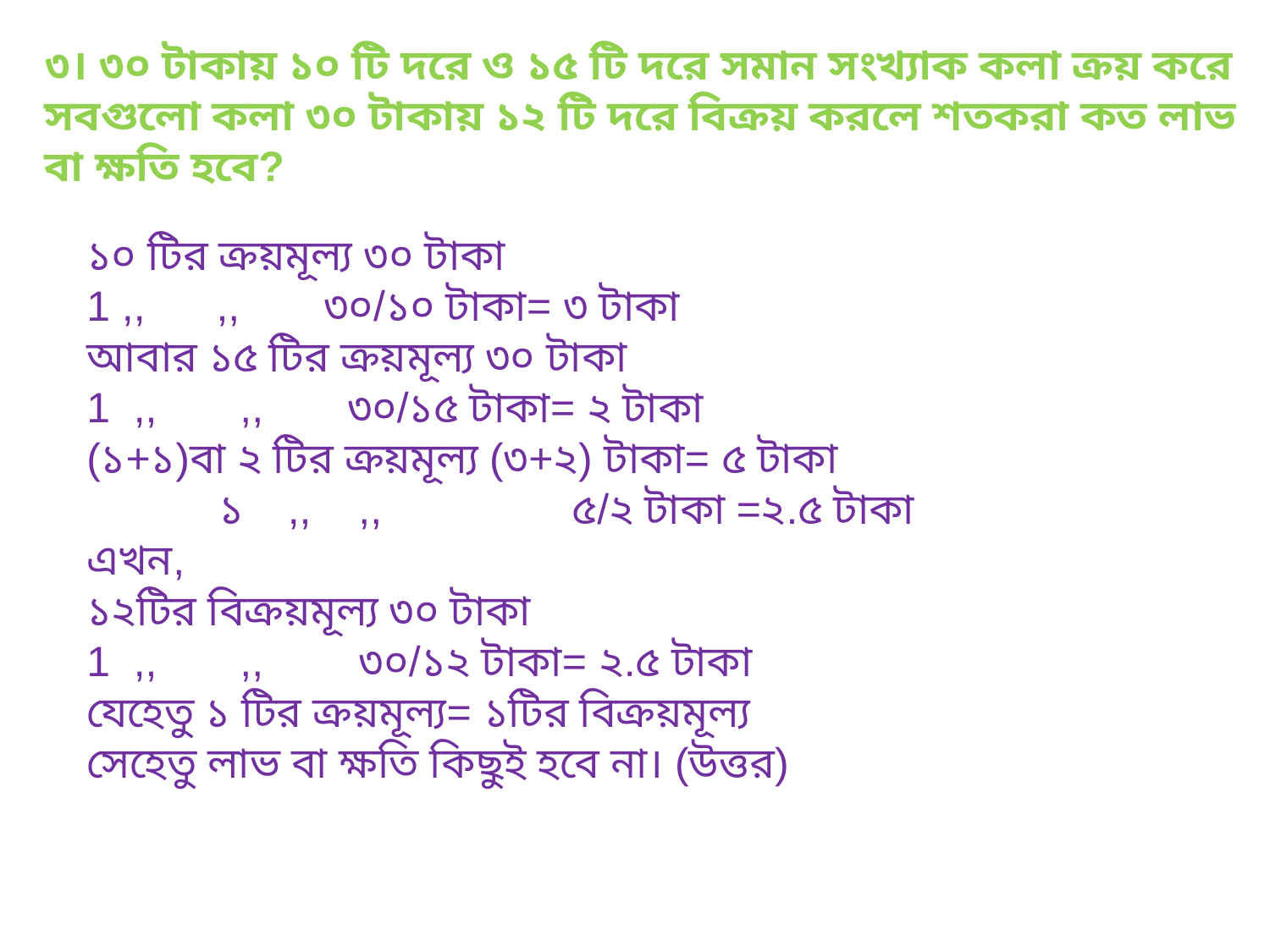

৩। ৩০ টাকায় ১০ টি দরে ও ১৫ টি দরে সমান সংখ্যাক কলা ক্রয় করে সবগুলো কলা ৩০ টাকায় ১২ টি দরে বিক্রয় করলে শতকরা কত লাভ বা ক্ষতি হবে?
১০ টির ক্রয়মূল্য ৩০ টাকা
1 ,,      ,,       ৩০/১০ টাকা= ৩ টাকা
আবার ১৫ টির ক্রয়মূল্য ৩০ টাকা
1  ,,       ,,       ৩০/১৫ টাকা= ২ টাকা
(১+১)বা ২ টির ক্রয়মূল্য (৩+২) টাকা= ৫ টাকা
            ১    ,,    ,,                ৫/২ টাকা =২.৫ টাকা
এখন,
১২টির বিক্রয়মূল্য ৩০ টাকা
1  ,,       ,,        ৩০/১২ টাকা= ২.৫ টাকা
যেহেতু ১ টির ক্রয়মূল্য= ১টির বিক্রয়মূল্য
সেহেতু লাভ বা ক্ষতি কিছুই হবে না। (উত্তর)